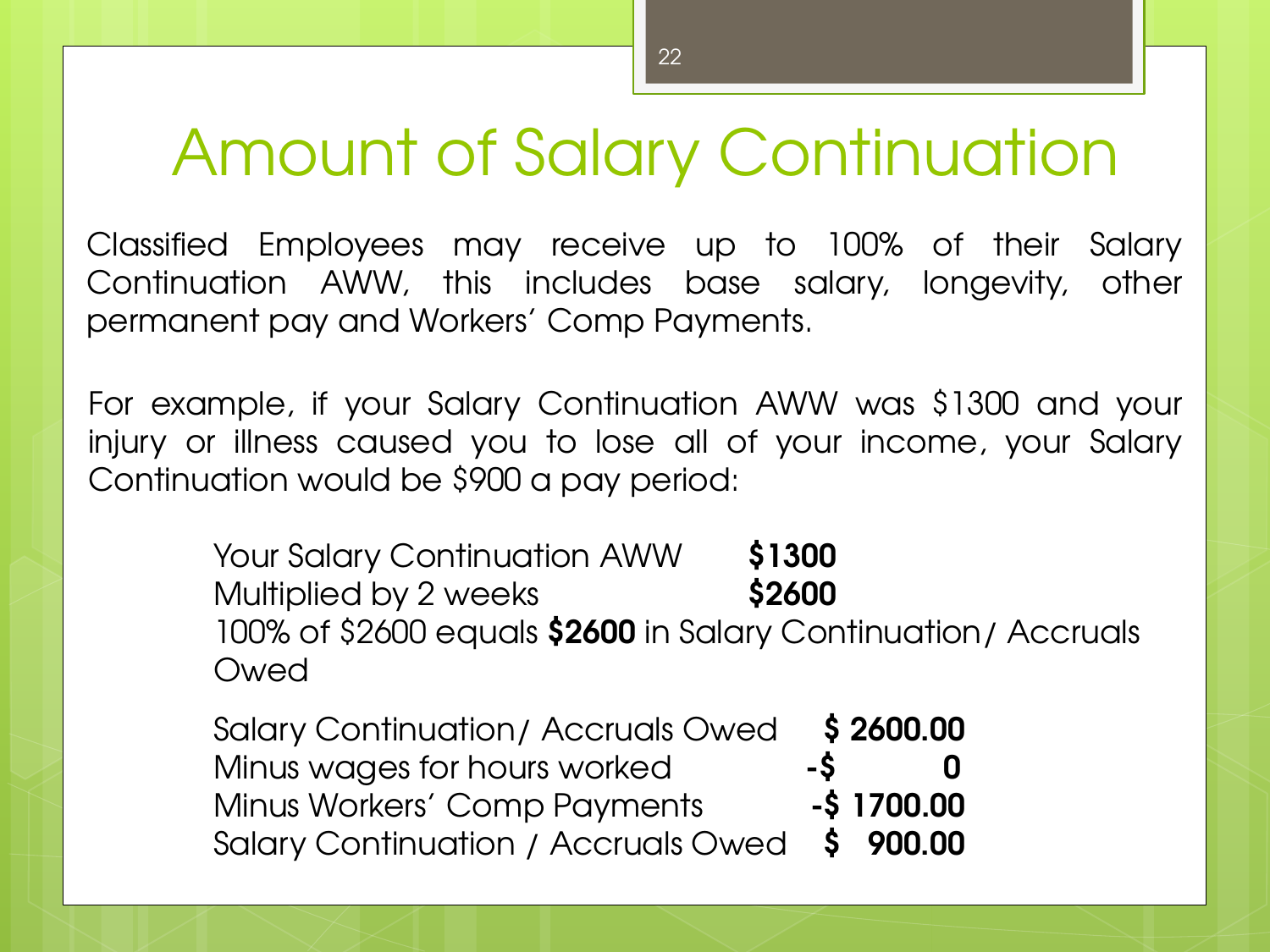

22
Amount of Salary Continuation
Classified Employees may receive up to 100% of their Salary Continuation AWW, this includes base salary, longevity, other permanent pay and Workers’ Comp Payments.

For example, if your Salary Continuation AWW was $1300 and your injury or illness caused you to lose all of your income, your Salary Continuation would be $900 a pay period:

Your Salary Continuation AWW	   $1300
Multiplied by 2 weeks		   $2600
100% of $2600 equals $2600 in Salary Continuation/ Accruals Owed

Salary Continuation/ Accruals Owed     $ 2600.00
Minus wages for hours worked               -$            0
Minus Workers’ Comp Payments 	          -$ 1700.00
Salary Continuation / Accruals Owed    $   900.00